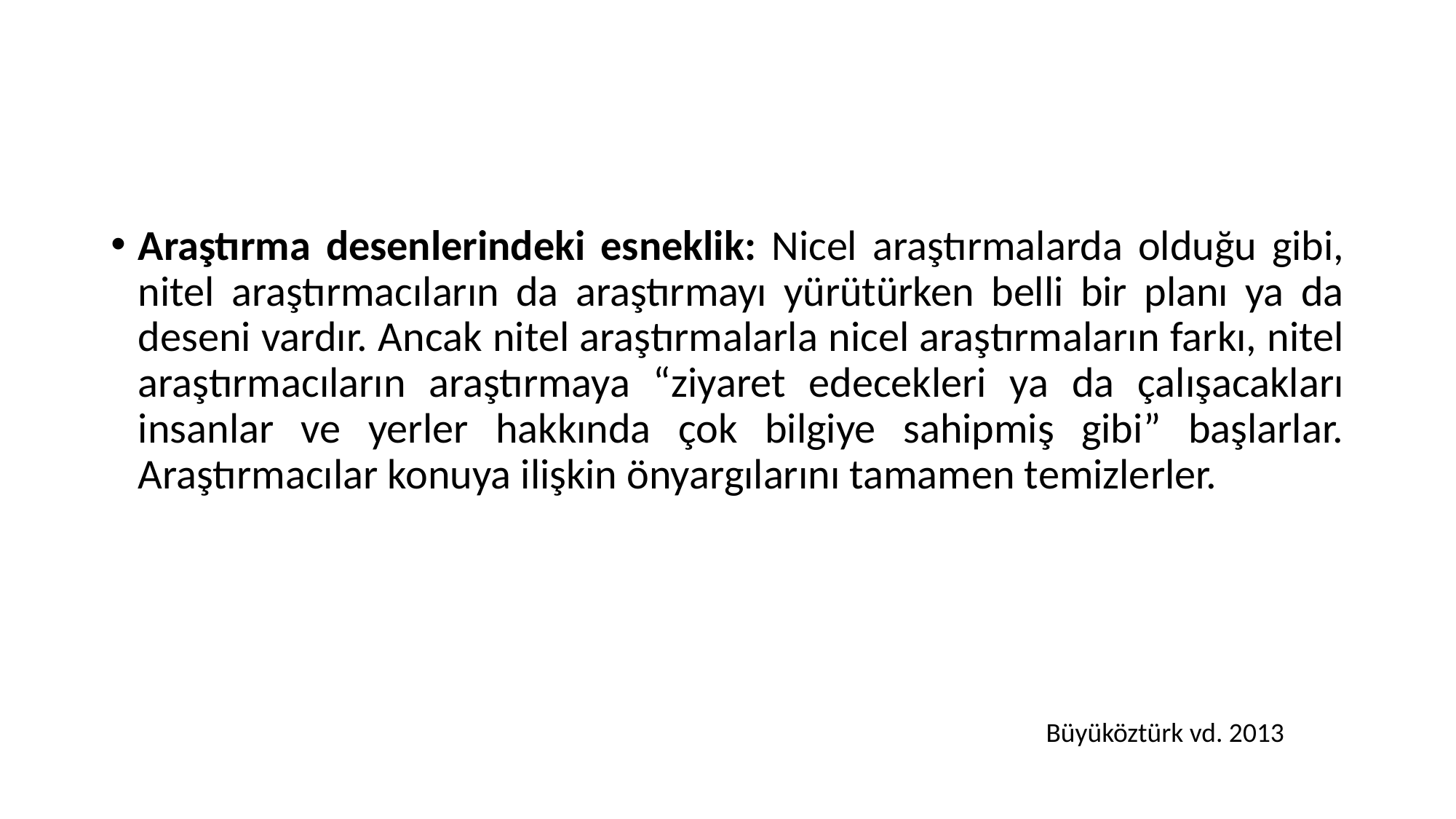

#
Araştırma desenlerindeki esneklik: Nicel araştırmalarda olduğu gibi, nitel araştırmacıların da araştırmayı yürütürken belli bir planı ya da deseni vardır. Ancak nitel araştırmalarla nicel araştırmaların farkı, nitel araştırmacıların araştırmaya “ziyaret edecekleri ya da çalışacakları insanlar ve yerler hakkında çok bilgiye sahipmiş gibi” başlarlar. Araştırmacılar konuya ilişkin önyargılarını tamamen temizlerler.

Büyüköztürk vd. 2013